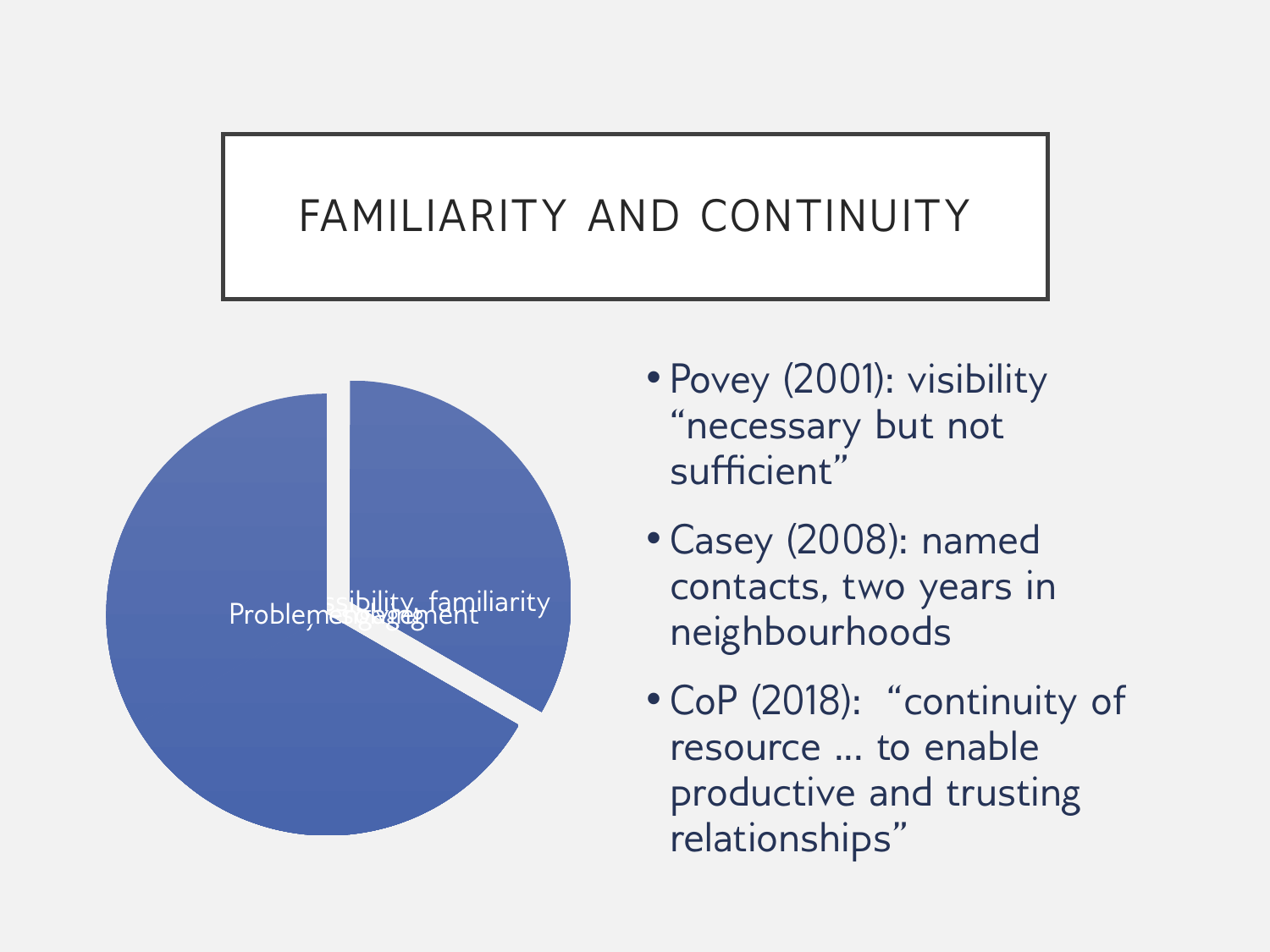

# Familiarity and continuity
Visibility, accessibility, familiarity
Community engagement
Problem-solving
Povey (2001): visibility “necessary but not sufficient”
Casey (2008): named contacts, two years in neighbourhoods
CoP (2018):  “continuity of resource ... to enable productive and trusting relationships”